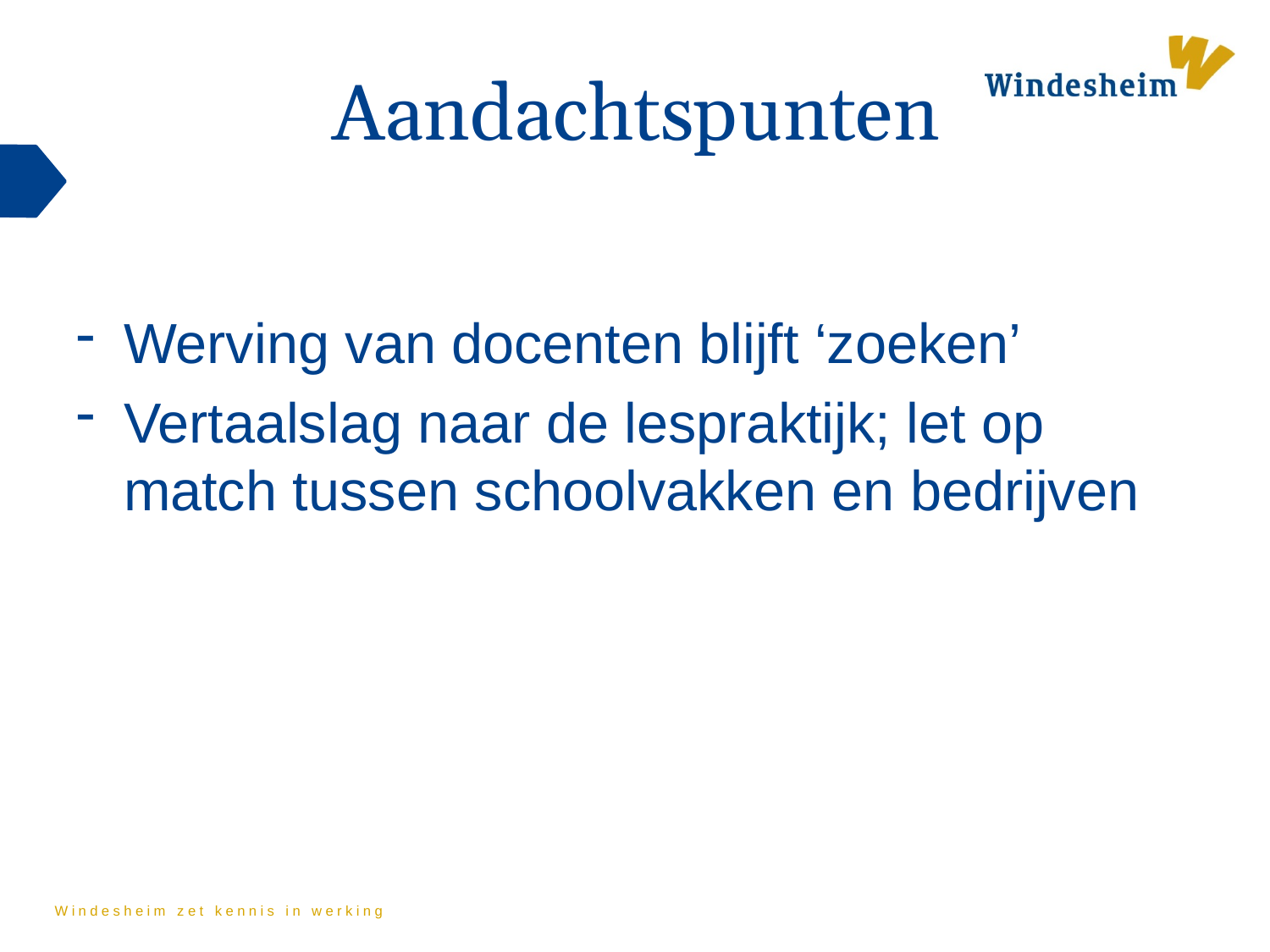

# Aandachtspunten

Werving van docenten blijft ‘zoeken’
Vertaalslag naar de lespraktijk; let op match tussen schoolvakken en bedrijven